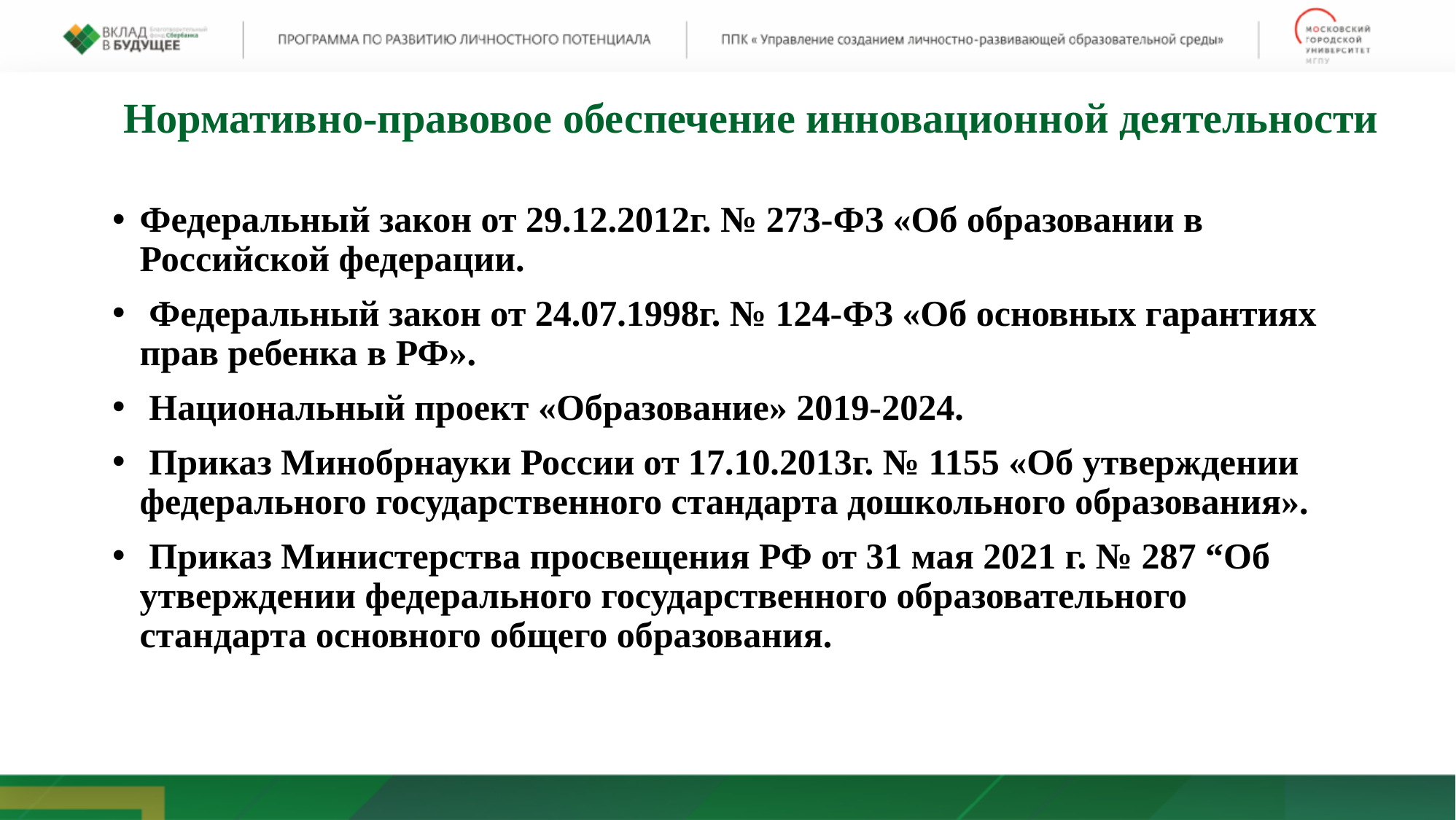

Нормативно-правовое обеспечение инновационной деятельности
Федеральный закон от 29.12.2012г. № 273-ФЗ «Об образовании в Российской федерации.
 Федеральный закон от 24.07.1998г. № 124-ФЗ «Об основных гарантиях прав ребенка в РФ».
 Национальный проект «Образование» 2019-2024.
 Приказ Минобрнауки России от 17.10.2013г. № 1155 «Об утверждении федерального государственного стандарта дошкольного образования».
 Приказ Министерства просвещения РФ от 31 мая 2021 г. № 287 “Об утверждении федерального государственного образовательного стандарта основного общего образования.